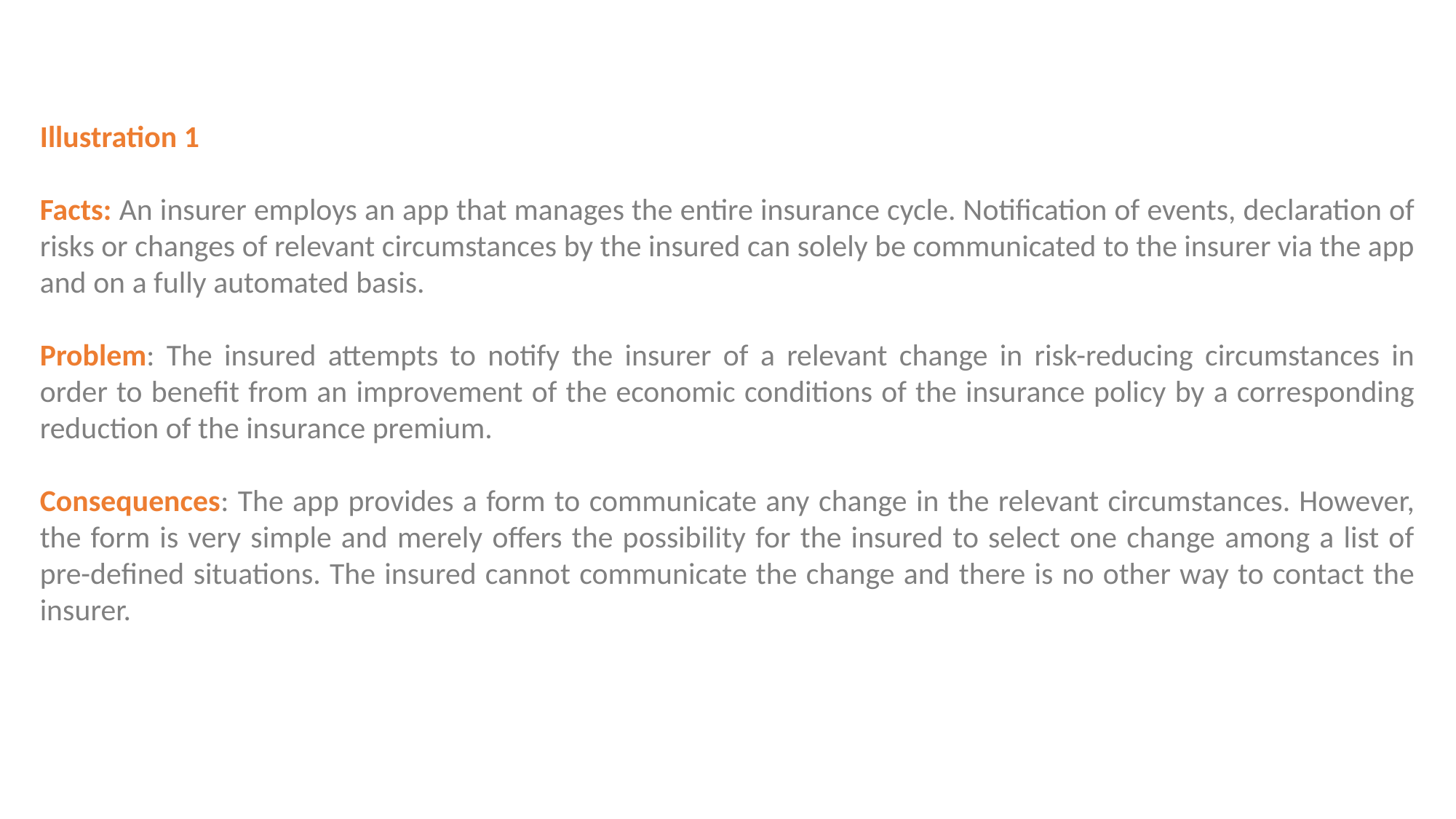

Illustration 1

Facts: An insurer employs an app that manages the entire insurance cycle. Notification of events, declaration of risks or changes of relevant circumstances by the insured can solely be communicated to the insurer via the app and on a fully automated basis.

Problem: The insured attempts to notify the insurer of a relevant change in risk-reducing circumstances in order to benefit from an improvement of the economic conditions of the insurance policy by a corresponding reduction of the insurance premium.

Consequences: The app provides a form to communicate any change in the relevant circumstances. However, the form is very simple and merely offers the possibility for the insured to select one change among a list of pre-defined situations. The insured cannot communicate the change and there is no other way to contact the insurer.